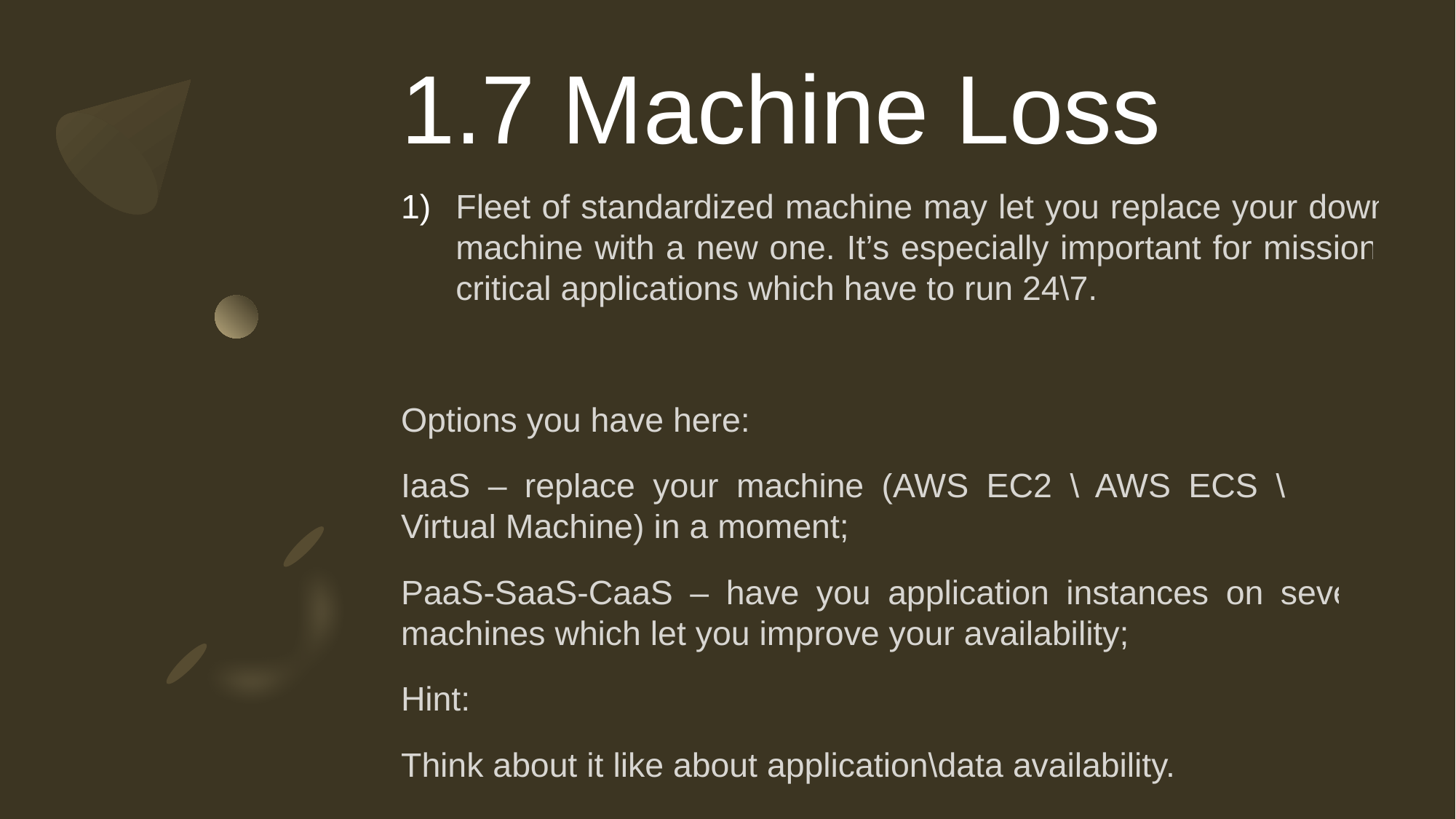

# 1.7 Machine Loss
Fleet of standardized machine may let you replace your down machine with a new one. It’s especially important for mission-critical applications which have to run 24\7.

Options you have here:
IaaS – replace your machine (AWS EC2 \ AWS ECS \ Azure Virtual Machine) in a moment;
PaaS-SaaS-CaaS – have you application instances on several machines which let you improve your availability;
Hint:
Think about it like about application\data availability.